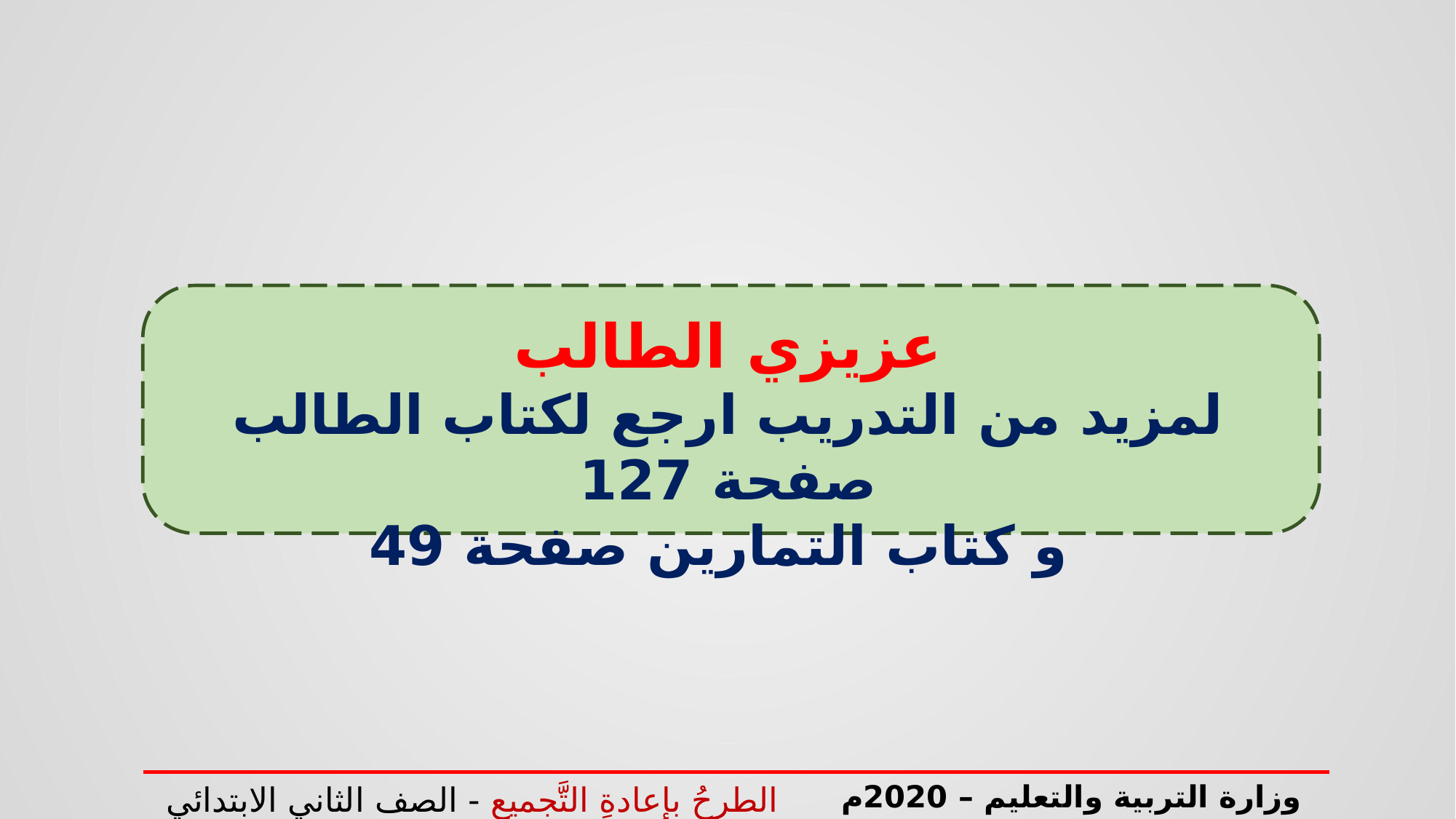

عزيزي الطالب
لمزيد من التدريب ارجع لكتاب الطالب صفحة 127
 و كتاب التمارين صفحة 49
وزارة التربية والتعليم – 2020م
 الطرحُ بإعادةِ التَّجميع - الصف الثاني الابتدائي